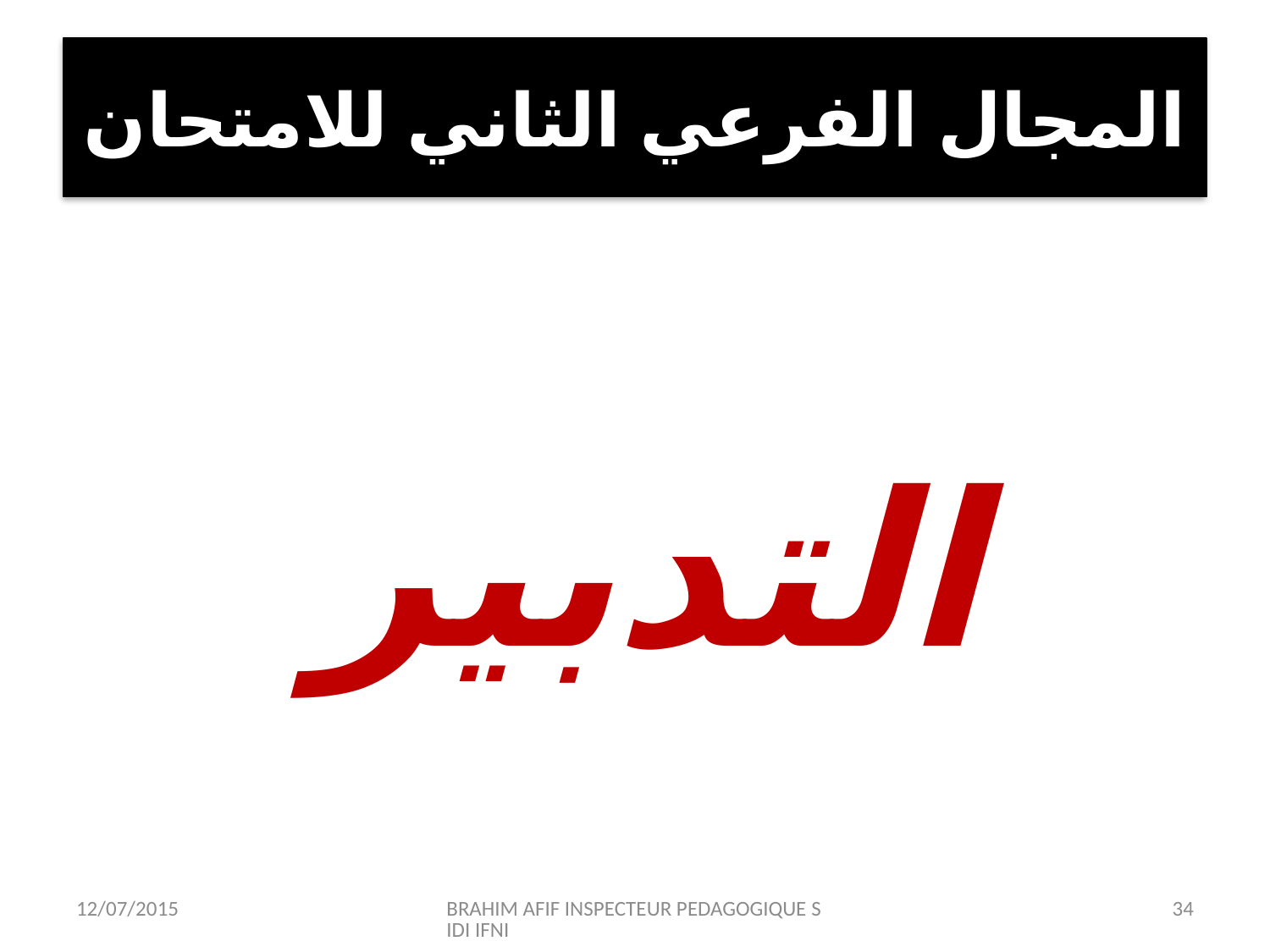

# المجال الفرعي الثاني للامتحان
التدبير
12/07/2015
BRAHIM AFIF INSPECTEUR PEDAGOGIQUE SIDI IFNI
34